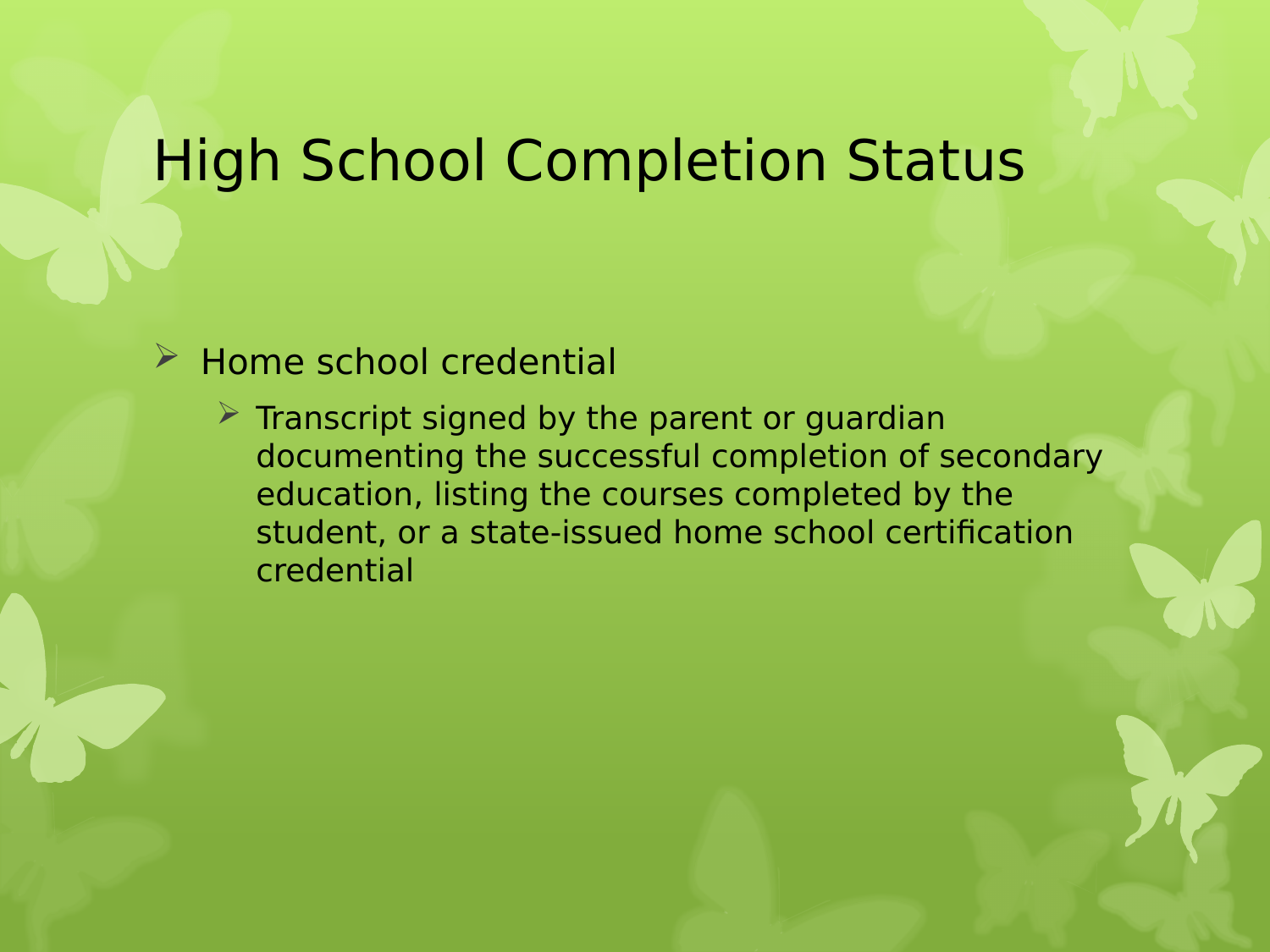

# High School Completion Status
Home school credential
Transcript signed by the parent or guardian documenting the successful completion of secondary education, listing the courses completed by the student, or a state-issued home school certification credential